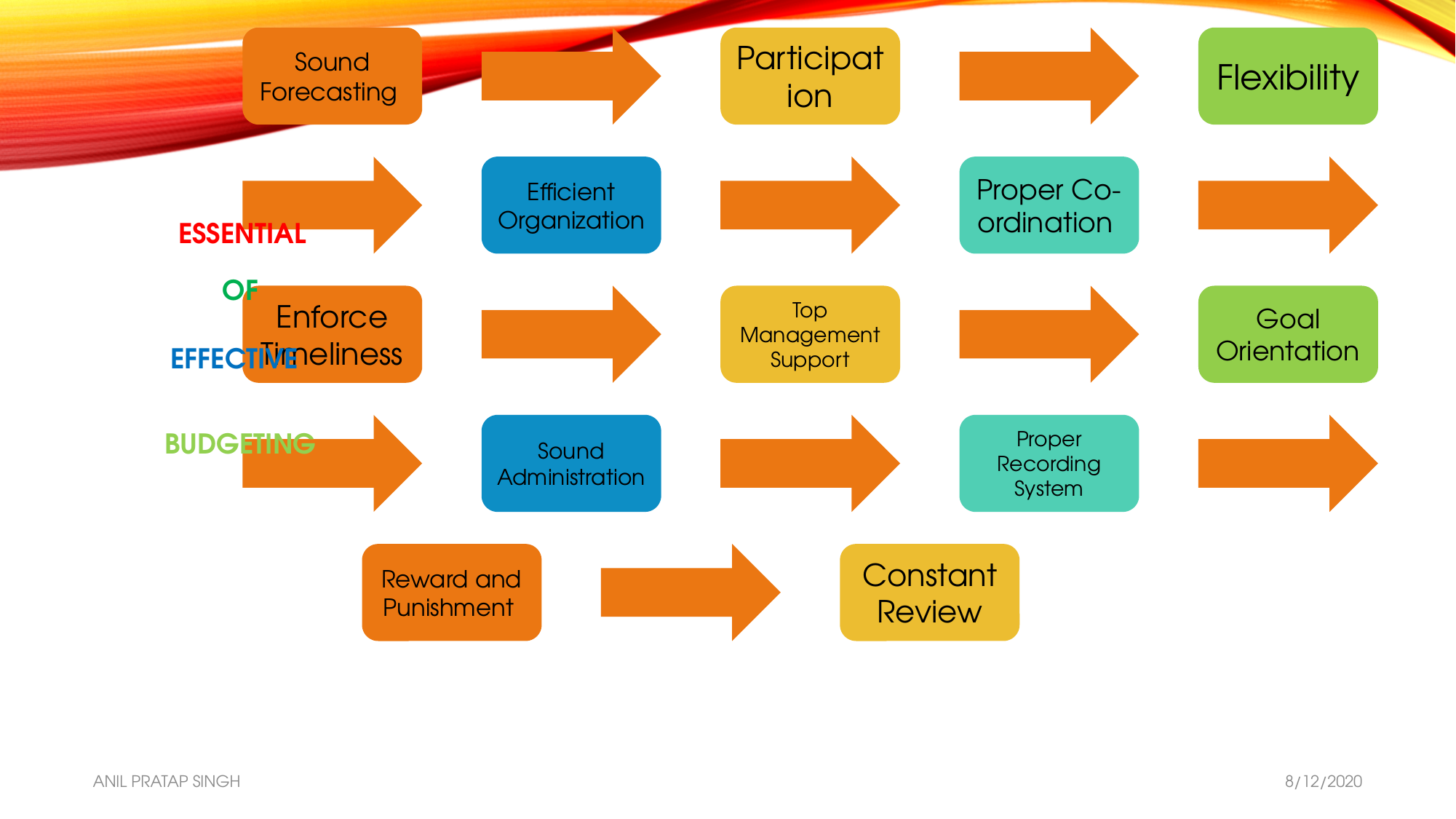

Sound Forecasting
Participation
Flexibility
Goal Orientation
Proper Recording System
Sound Administration
Top Management Support
Enforce Timeliness
Efficient Organization
Proper Co-ordination
Constant Review
Reward and Punishment
11
ESSENTIAL
OF
         EFFECTIVE
BUDGETING
ANIL PRATAP SINGH
8/12/2020